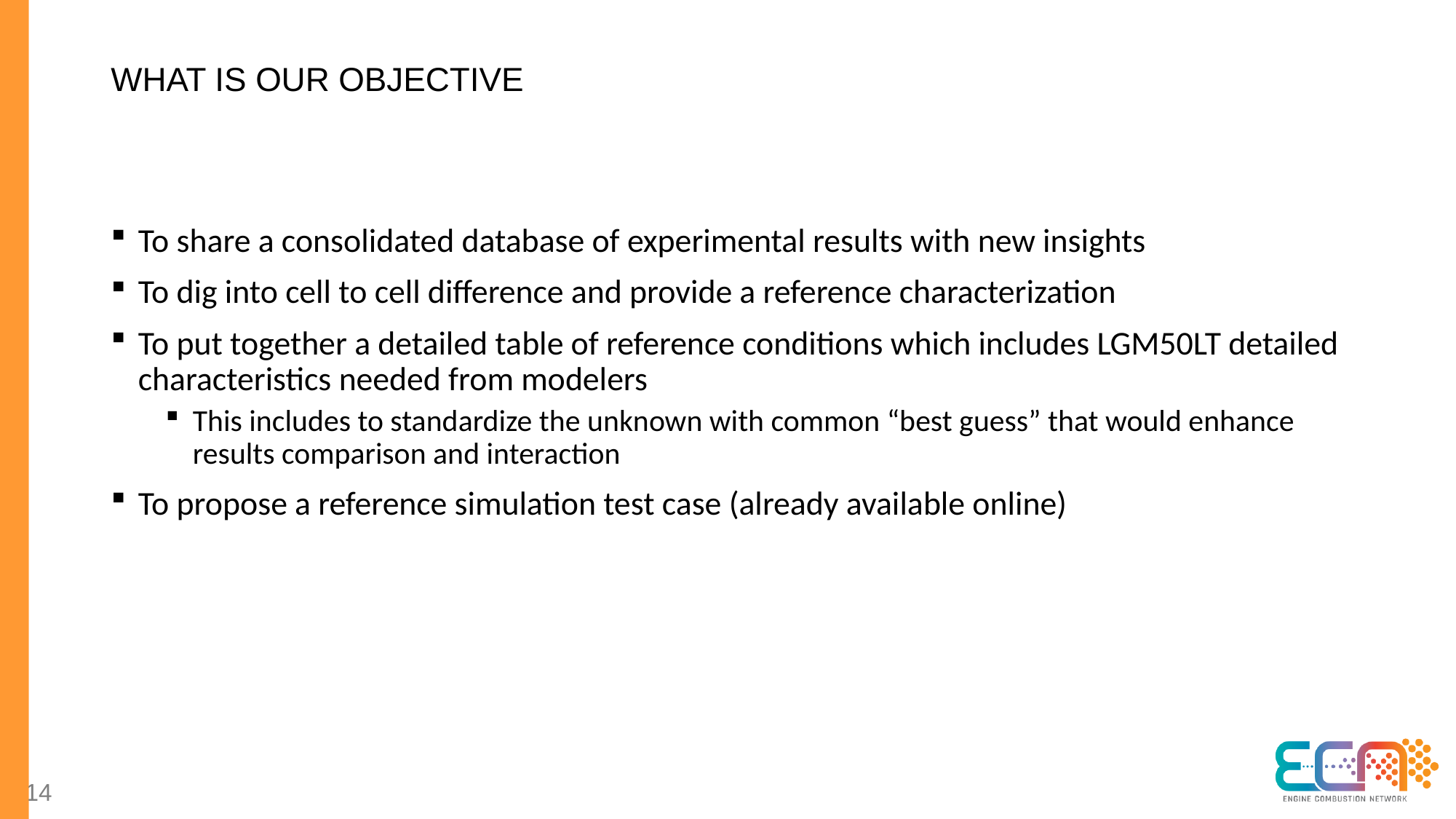

# What is our objective
To share a consolidated database of experimental results with new insights
To dig into cell to cell difference and provide a reference characterization
To put together a detailed table of reference conditions which includes LGM50LT detailed characteristics needed from modelers
This includes to standardize the unknown with common “best guess” that would enhance results comparison and interaction
To propose a reference simulation test case (already available online)